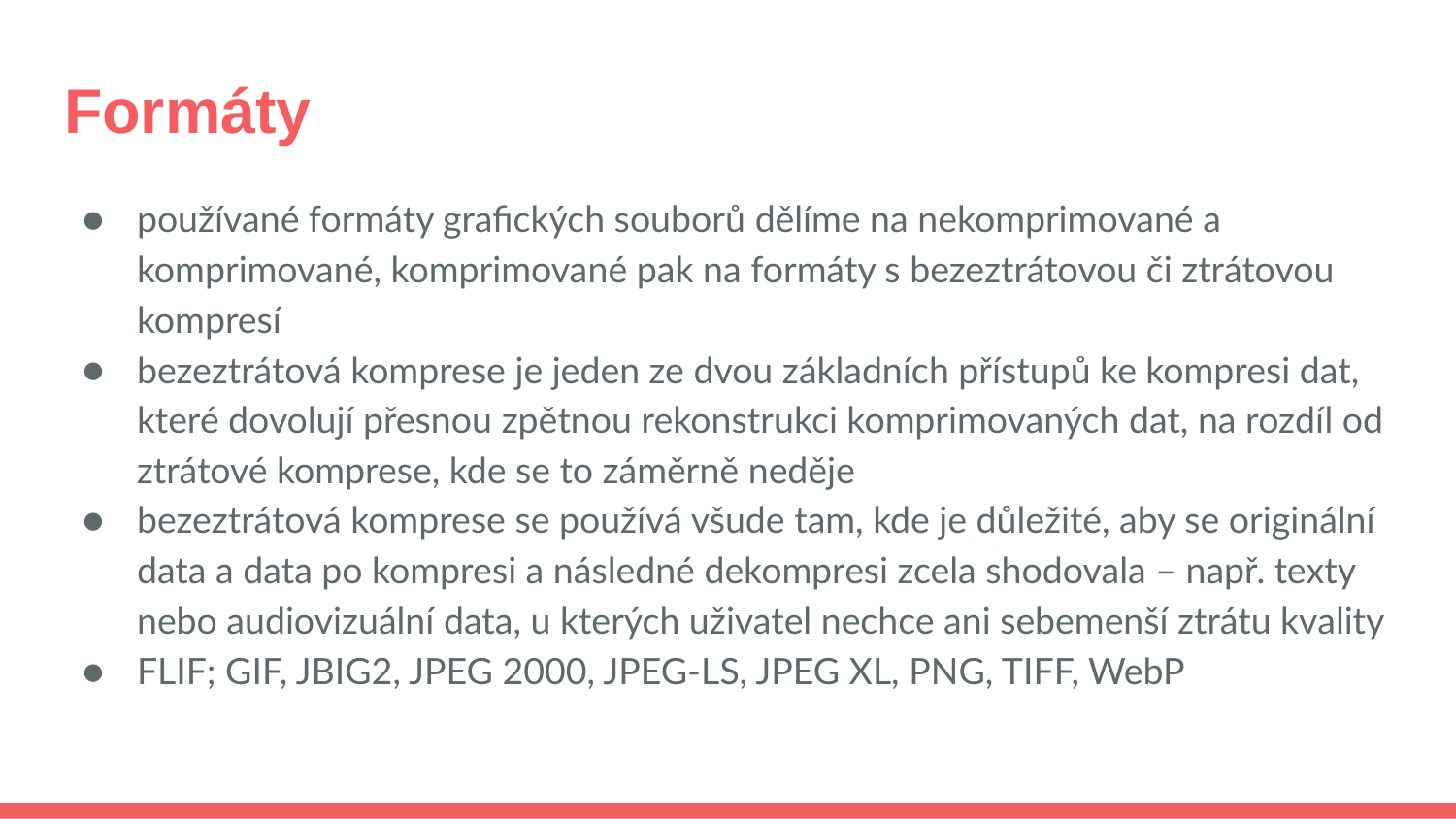

# Formáty
používané formáty grafických souborů dělíme na nekomprimované a komprimované, komprimované pak na formáty s bezeztrátovou či ztrátovou kompresí
bezeztrátová komprese je jeden ze dvou základních přístupů ke kompresi dat, které dovolují přesnou zpětnou rekonstrukci komprimovaných dat, na rozdíl od ztrátové komprese, kde se to záměrně neděje
bezeztrátová komprese se používá všude tam, kde je důležité, aby se originální data a data po kompresi a následné dekompresi zcela shodovala – např. texty nebo audiovizuální data, u kterých uživatel nechce ani sebemenší ztrátu kvality
FLIF; GIF, JBIG2, JPEG 2000, JPEG-LS, JPEG XL, PNG, TIFF, WebP